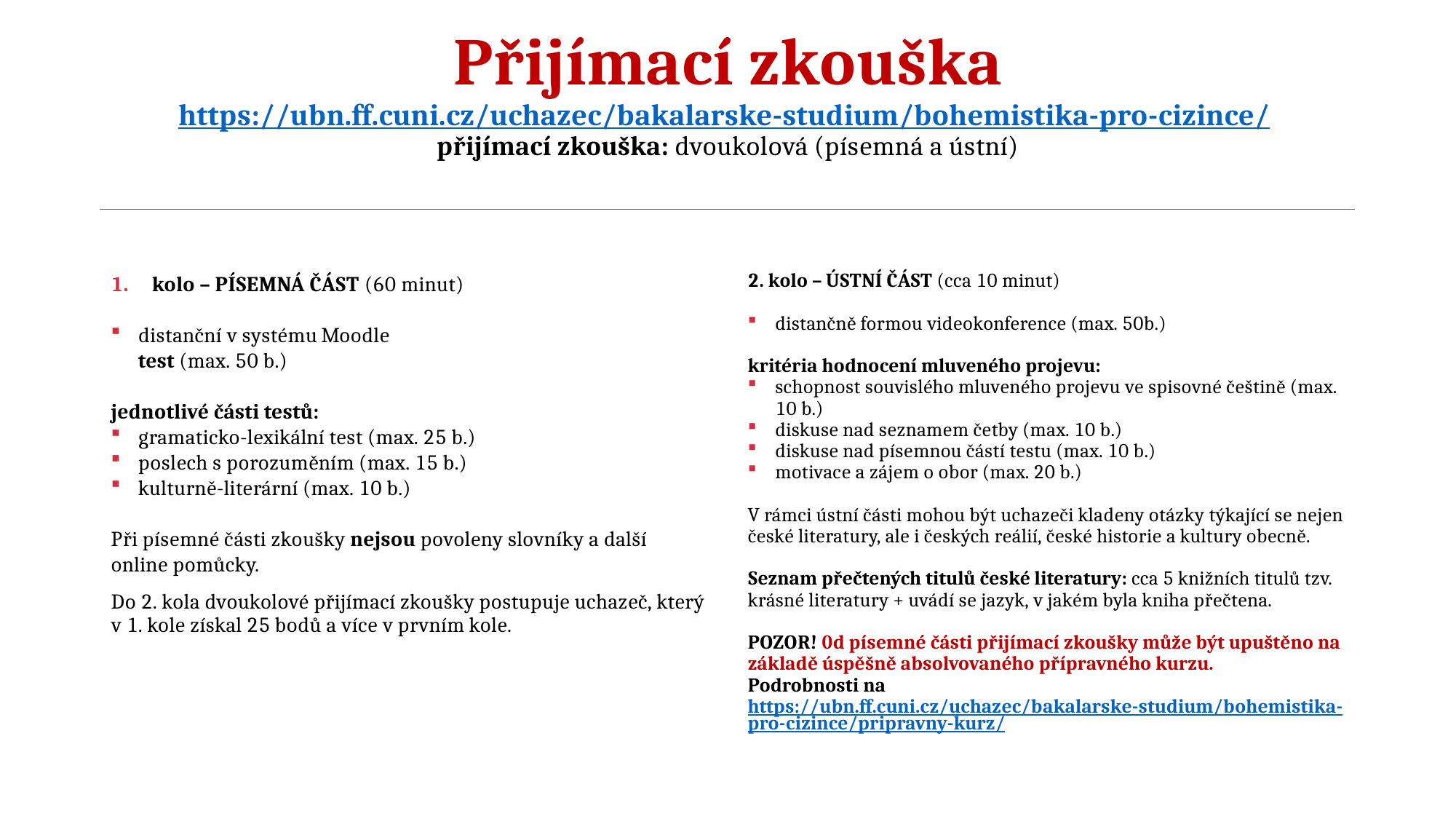

# Přijímací zkouška https://ubn.ff.cuni.cz/uchazec/bakalarske-studium/bohemistika-pro-cizince/ přijímací zkouška: dvoukolová (písemná a ústní)
2. kolo – ÚSTNÍ ČÁST (cca 10 minut)

distančně formou videokonference (max. 50b.)

kritéria hodnocení mluveného projevu:
schopnost souvislého mluveného projevu ve spisovné češtině (max. 10 b.)
diskuse nad seznamem četby (max. 10 b.)
diskuse nad písemnou částí testu (max. 10 b.)
motivace a zájem o obor (max. 20 b.)
V rámci ústní části mohou být uchazeči kladeny otázky týkající se nejen české literatury, ale i českých reálií, české historie a kultury obecně.

Seznam přečtených titulů české literatury: cca 5 knižních titulů tzv. krásné literatury + uvádí se jazyk, v jakém byla kniha přečtena.

POZOR! 0d písemné části přijímací zkoušky může být upuštěno na základě úspěšně absolvovaného přípravného kurzu.
Podrobnosti na https://ubn.ff.cuni.cz/uchazec/bakalarske-studium/bohemistika-pro-cizince/pripravny-kurz/
kolo – PÍSEMNÁ ČÁST (60 minut)

distanční v systému Moodle
test (max. 50 b.)

jednotlivé části testů:
gramaticko-lexikální test (max. 25 b.)
poslech s porozuměním (max. 15 b.)
kulturně-literární (max. 10 b.)

Při písemné části zkoušky nejsou povoleny slovníky a další online pomůcky.
Do 2. kola dvoukolové přijímací zkoušky postupuje uchazeč, který v 1. kole získal 25 bodů a více v prvním kole.